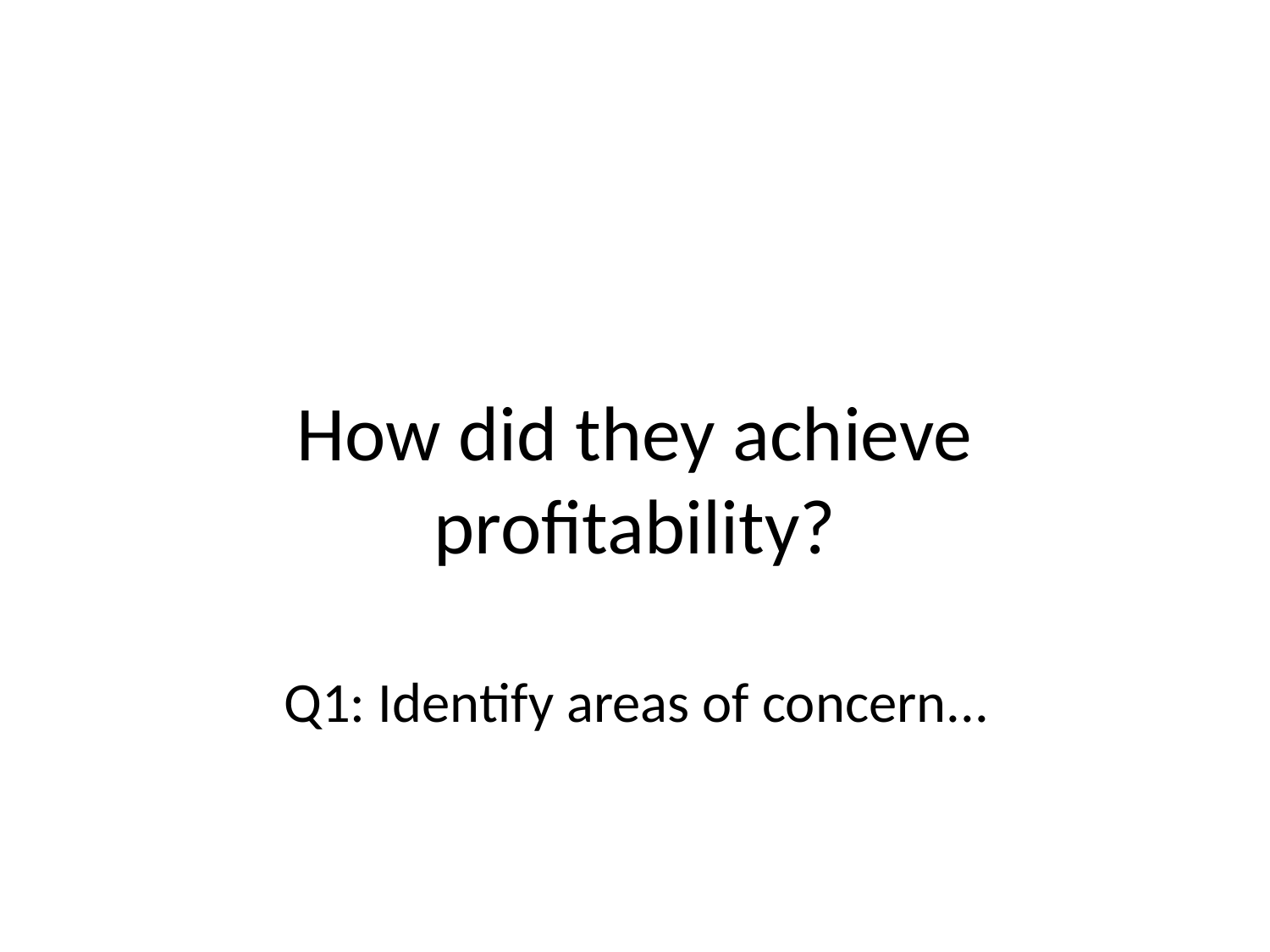

# How did they achieve profitability?
Q1: Identify areas of concern...